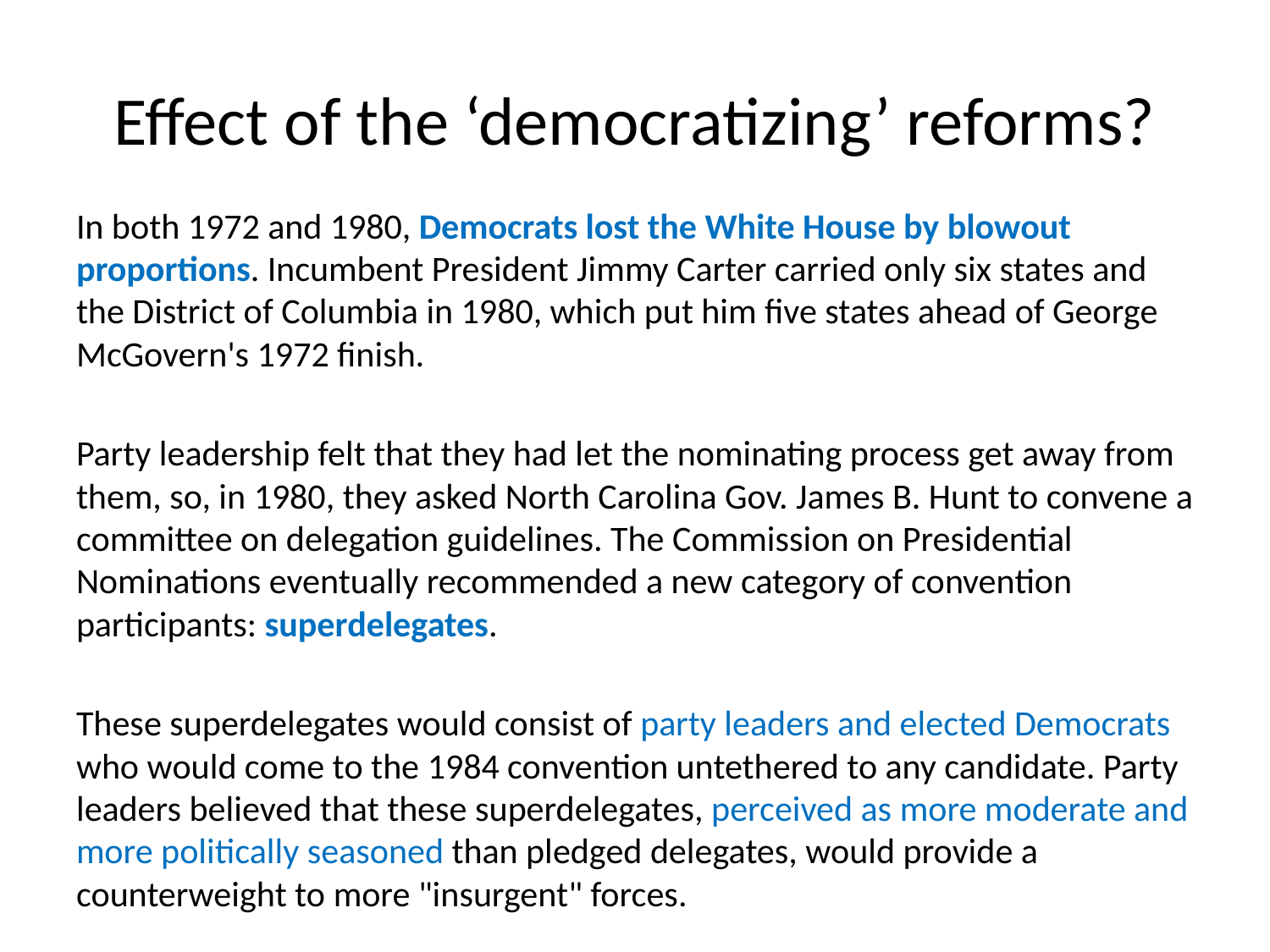

# Effect of the ‘democratizing’ reforms?
In both 1972 and 1980, Democrats lost the White House by blowout proportions. Incumbent President Jimmy Carter carried only six states and the District of Columbia in 1980, which put him five states ahead of George McGovern's 1972 finish.

Party leadership felt that they had let the nominating process get away from them, so, in 1980, they asked North Carolina Gov. James B. Hunt to convene a committee on delegation guidelines. The Commission on Presidential Nominations eventually recommended a new category of convention participants: superdelegates.

These superdelegates would consist of party leaders and elected Democrats who would come to the 1984 convention untethered to any candidate. Party leaders believed that these superdelegates, perceived as more moderate and more politically seasoned than pledged delegates, would provide a counterweight to more "insurgent" forces.